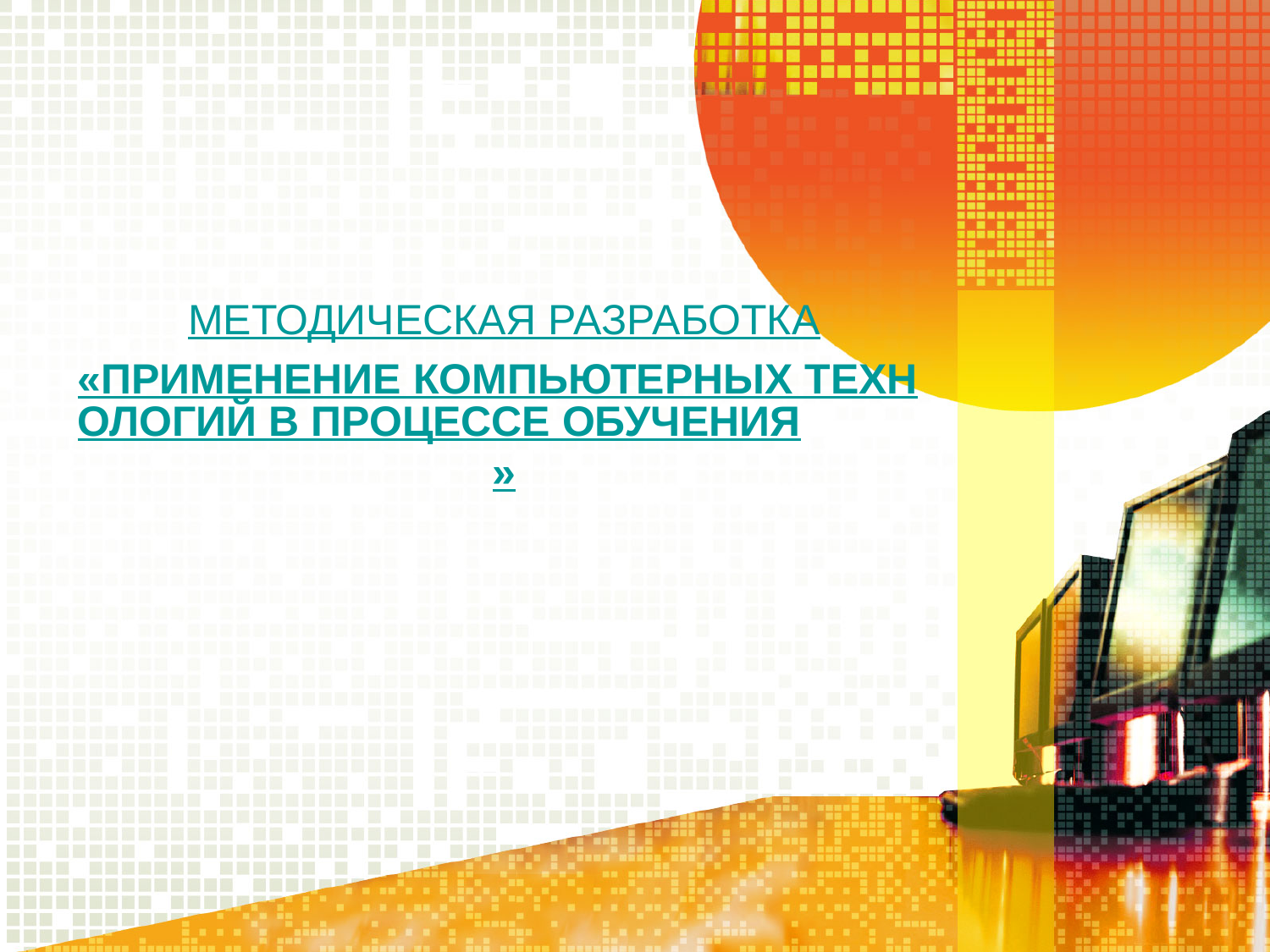

МЕТОДИЧЕСКАЯ РАЗРАБОТКА
«ПРИМЕНЕНИЕ КОМПЬЮТЕРНЫХ ТЕХНОЛОГИЙ В ПРОЦЕССЕ ОБУЧЕНИЯ»